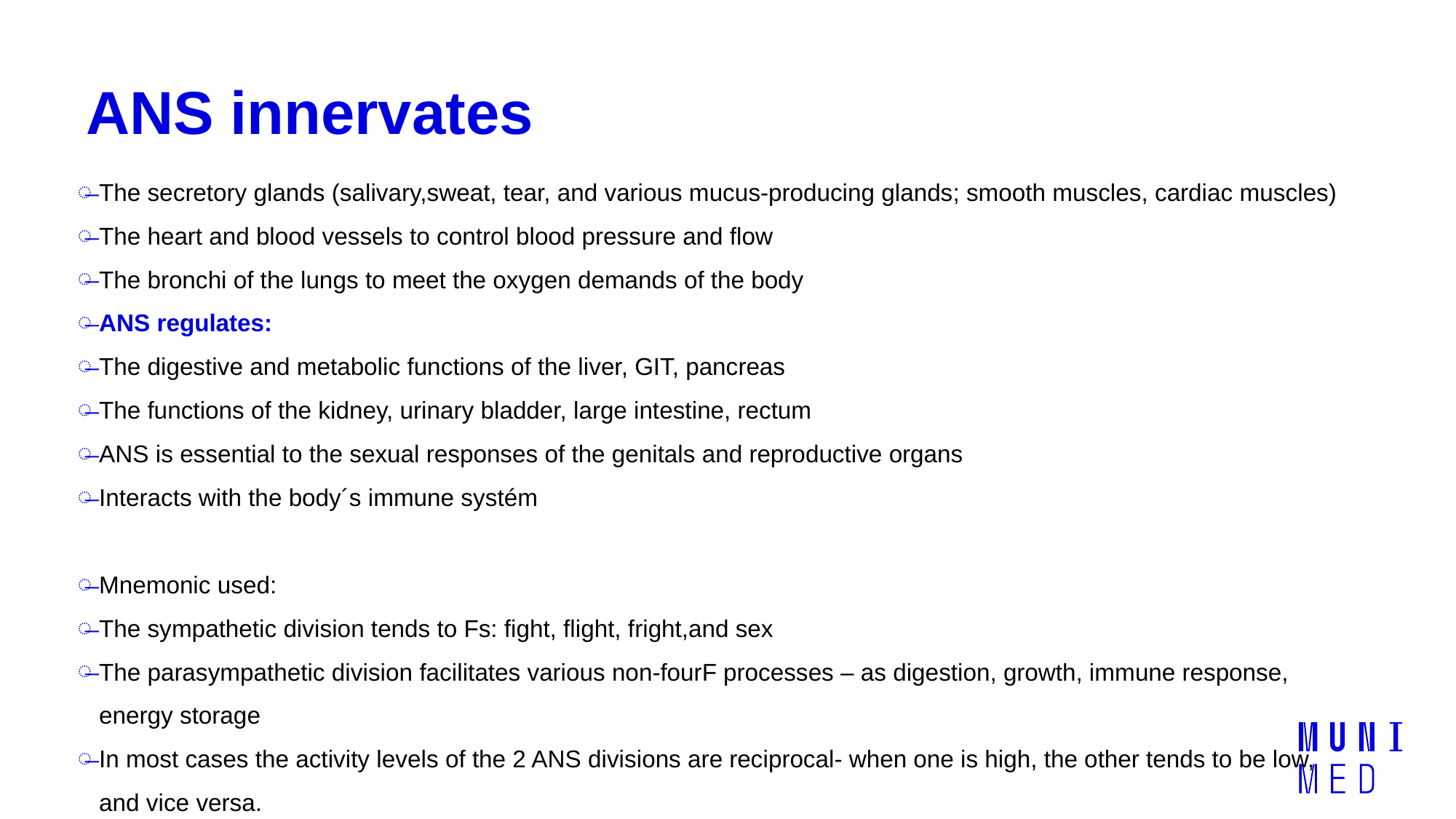

# ANS innervates
The secretory glands (salivary,sweat, tear, and various mucus-producing glands; smooth muscles, cardiac muscles)
The heart and blood vessels to control blood pressure and flow
The bronchi of the lungs to meet the oxygen demands of the body
ANS regulates:
The digestive and metabolic functions of the liver, GIT, pancreas
The functions of the kidney, urinary bladder, large intestine, rectum
ANS is essential to the sexual responses of the genitals and reproductive organs
Interacts with the body´s immune systém

Mnemonic used:
The sympathetic division tends to Fs: fight, flight, fright,and sex
The parasympathetic division facilitates various non-fourF processes – as digestion, growth, immune response, energy storage
In most cases the activity levels of the 2 ANS divisions are reciprocal- when one is high, the other tends to be low, and vice versa.